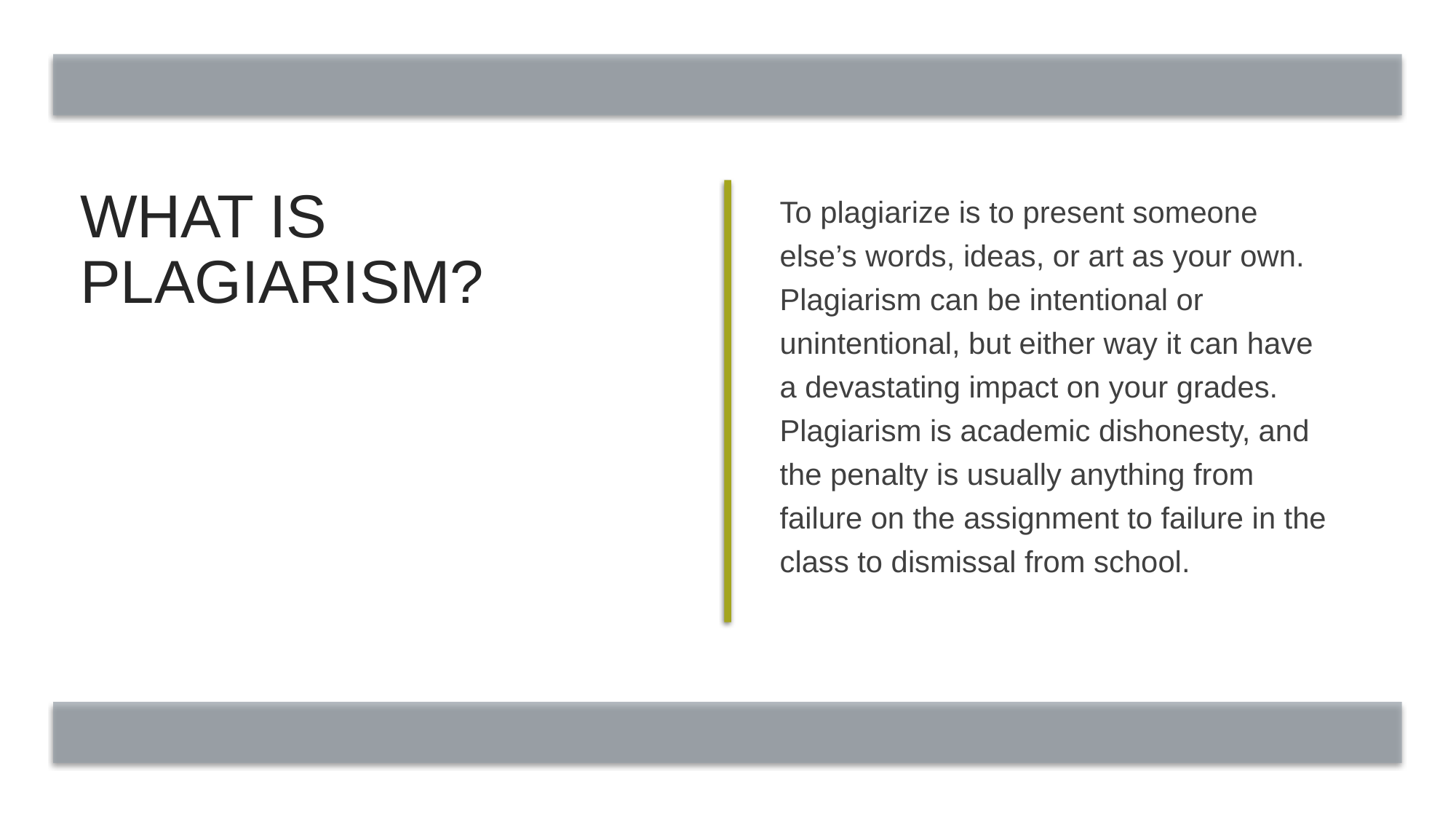

# What is Plagiarism?
To plagiarize is to present someone else’s words, ideas, or art as your own. Plagiarism can be intentional or unintentional, but either way it can have a devastating impact on your grades. Plagiarism is academic dishonesty, and the penalty is usually anything from failure on the assignment to failure in the class to dismissal from school.